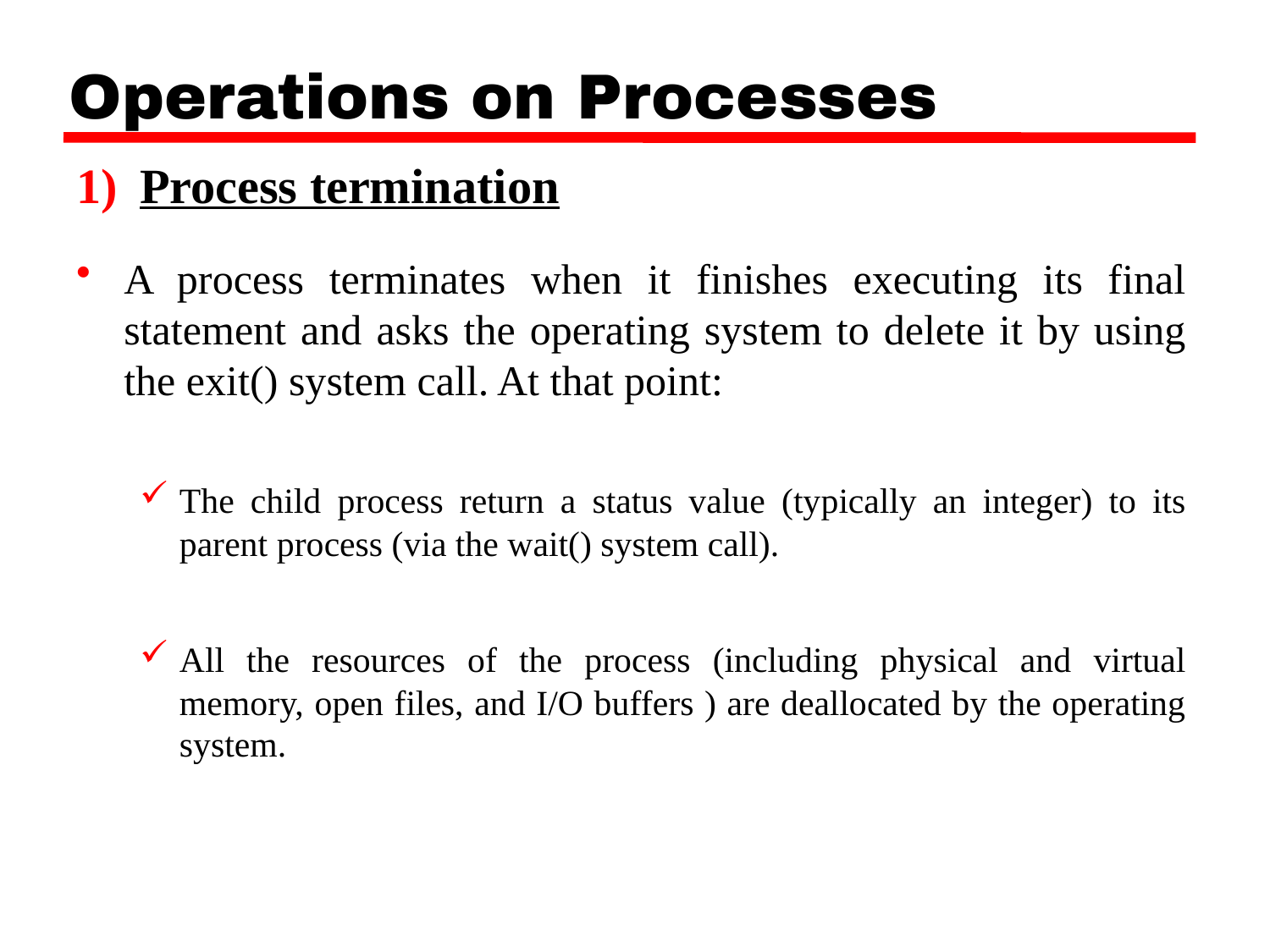

# Operations on Processes
Process termination

A process terminates when it finishes executing its final statement and asks the operating system to delete it by using the exit() system call. At that point:

The child process return a status value (typically an integer) to its parent process (via the wait() system call).

All the resources of the process (including physical and virtual memory, open files, and I/O buffers ) are deallocated by the operating system.